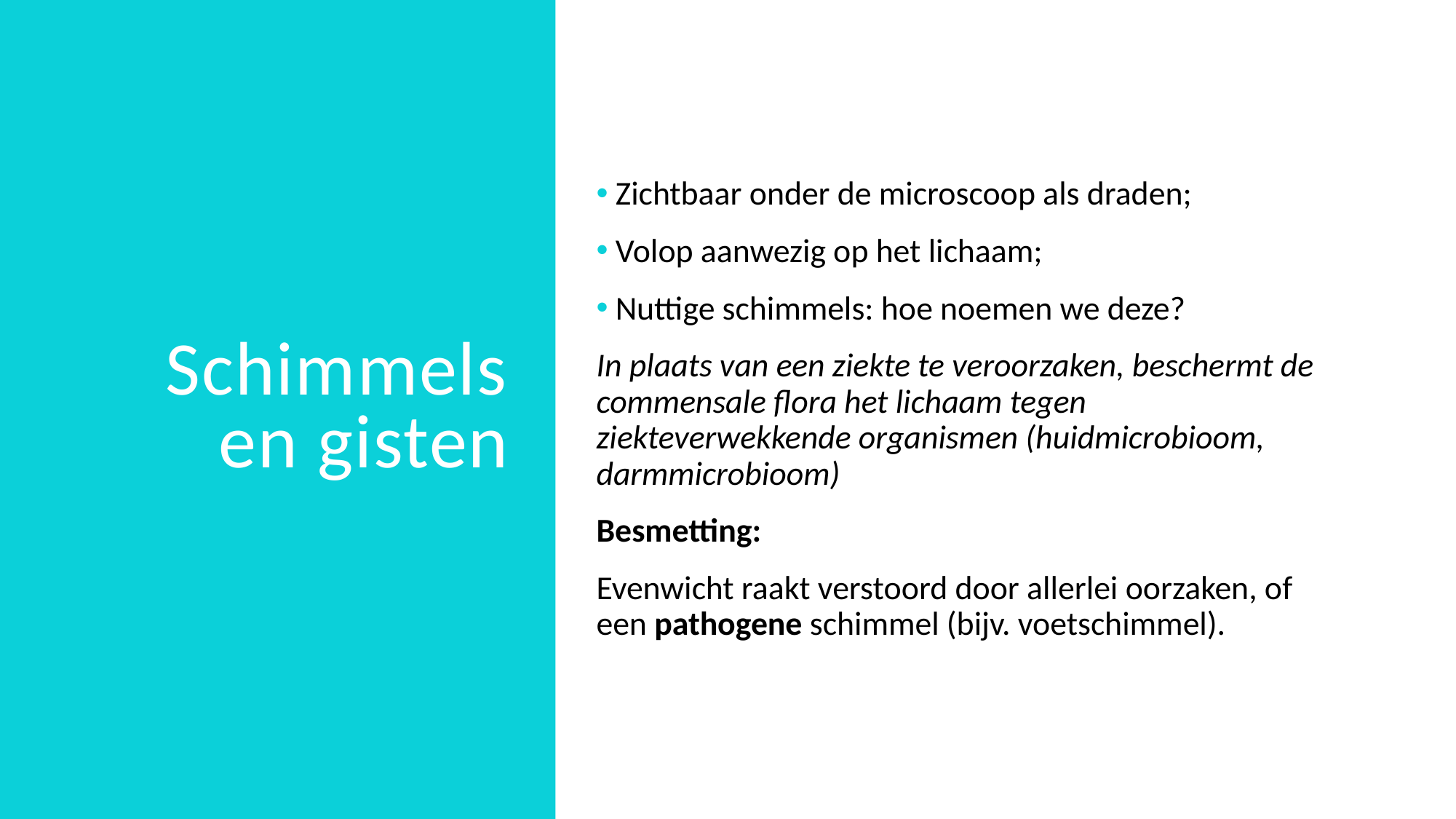

# Schimmels en gisten
 Zichtbaar onder de microscoop als draden;
 Volop aanwezig op het lichaam;
 Nuttige schimmels: hoe noemen we deze?
In plaats van een ziekte te veroorzaken, beschermt de commensale flora het lichaam tegen ziekteverwekkende organismen (huidmicrobioom, darmmicrobioom)
Besmetting:
Evenwicht raakt verstoord door allerlei oorzaken, of een pathogene schimmel (bijv. voetschimmel).